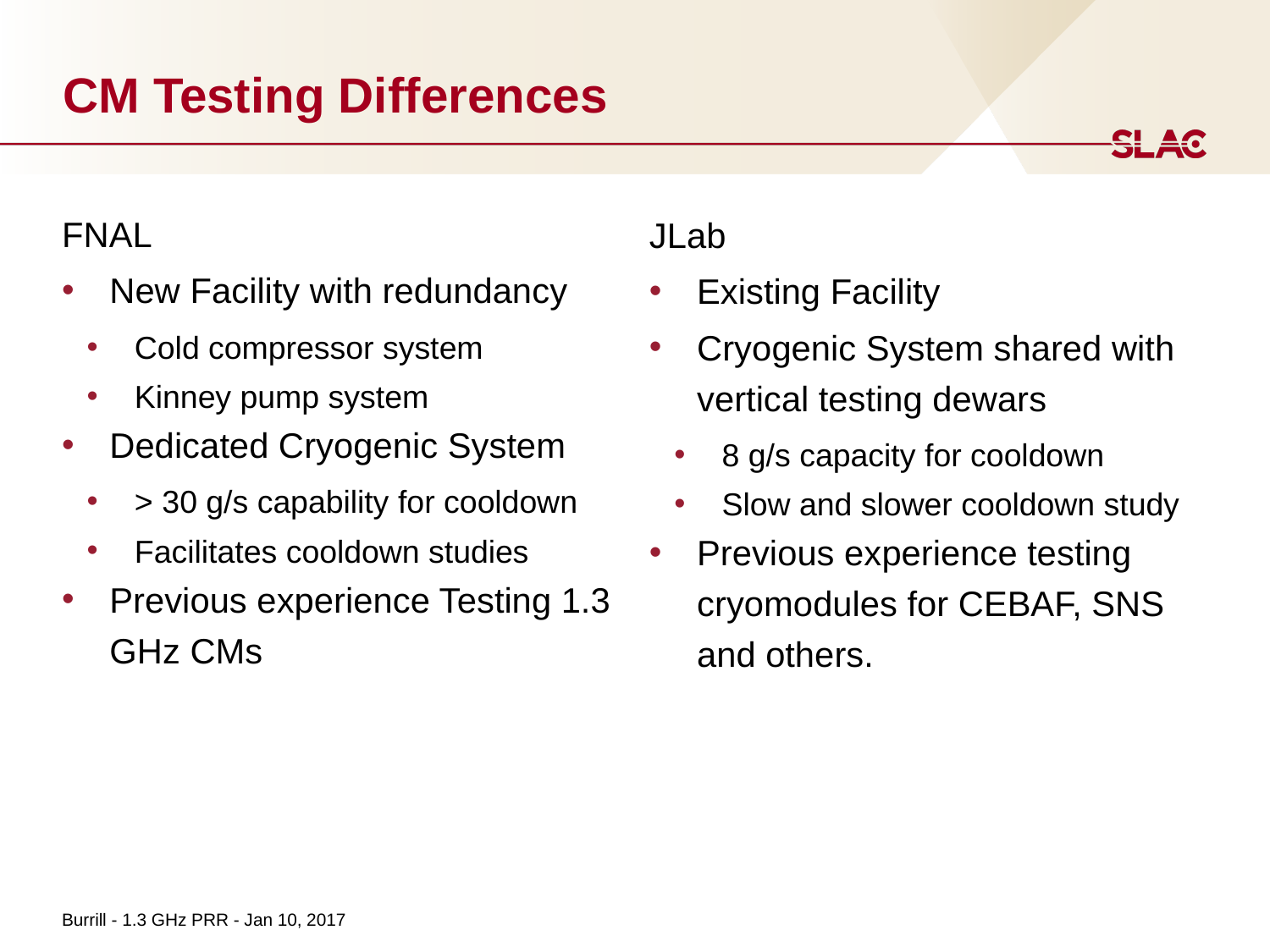

# CM Testing Differences
FNAL
New Facility with redundancy
Cold compressor system
Kinney pump system
Dedicated Cryogenic System
> 30 g/s capability for cooldown
Facilitates cooldown studies
Previous experience Testing 1.3 GHz CMs
JLab
Existing Facility
Cryogenic System shared with vertical testing dewars
8 g/s capacity for cooldown
Slow and slower cooldown study
Previous experience testing cryomodules for CEBAF, SNS and others.
Burrill - 1.3 GHz PRR - Jan 10, 2017